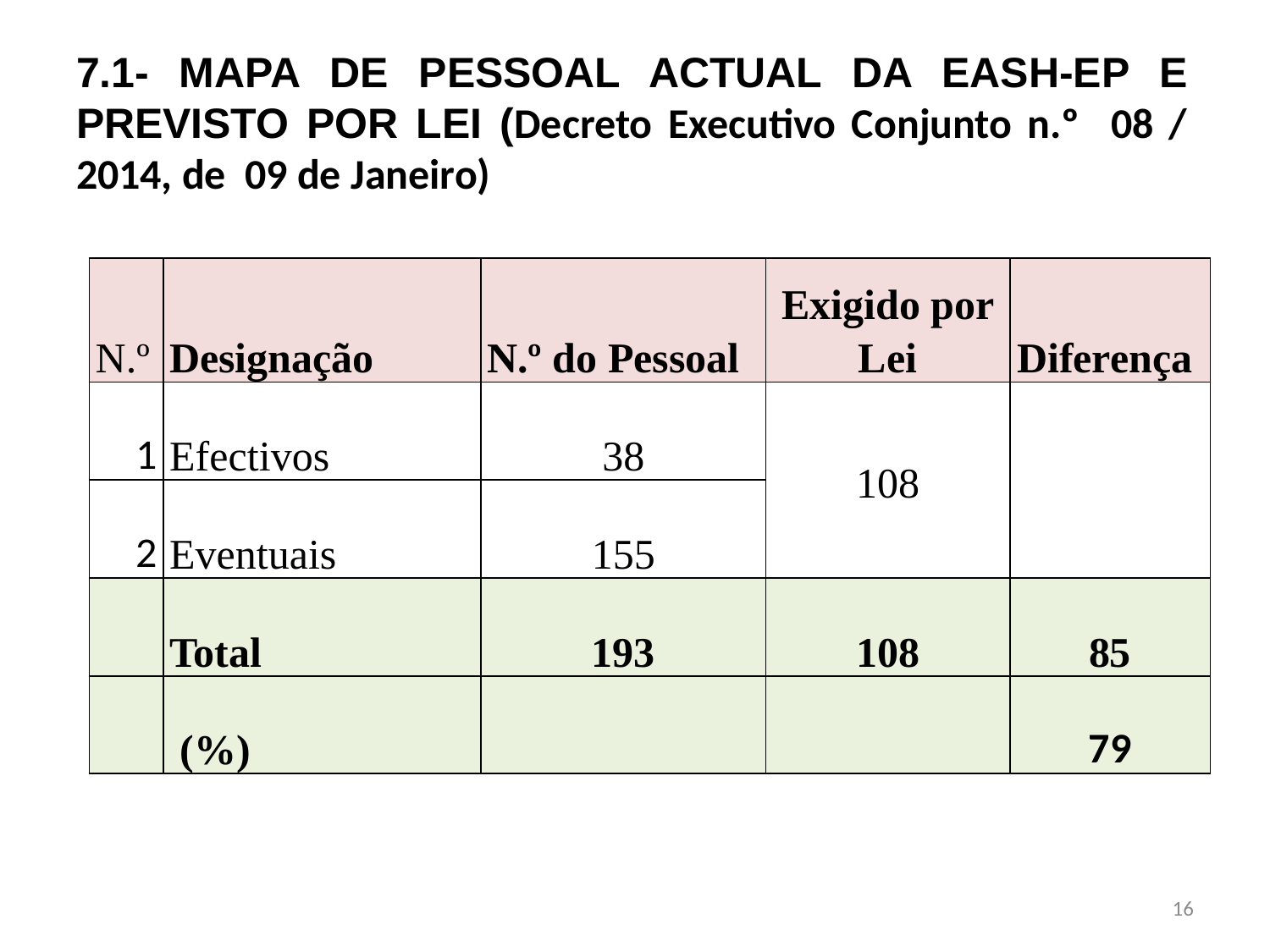

# 7.1- MAPA DE PESSOAL ACTUAL DA EASH-EP E PREVISTO POR LEI (Decreto Executivo Conjunto n.º  08 / 2014, de  09 de Janeiro)
| N.º | Designação | N.º do Pessoal | Exigido por Lei | Diferença |
| --- | --- | --- | --- | --- |
| 1 | Efectivos | 38 | 108 |  |
| 2 | Eventuais | 155 |  |  |
|  | Total | 193 | 108 | 85 |
|  | (%) |  |  | 79 |
16